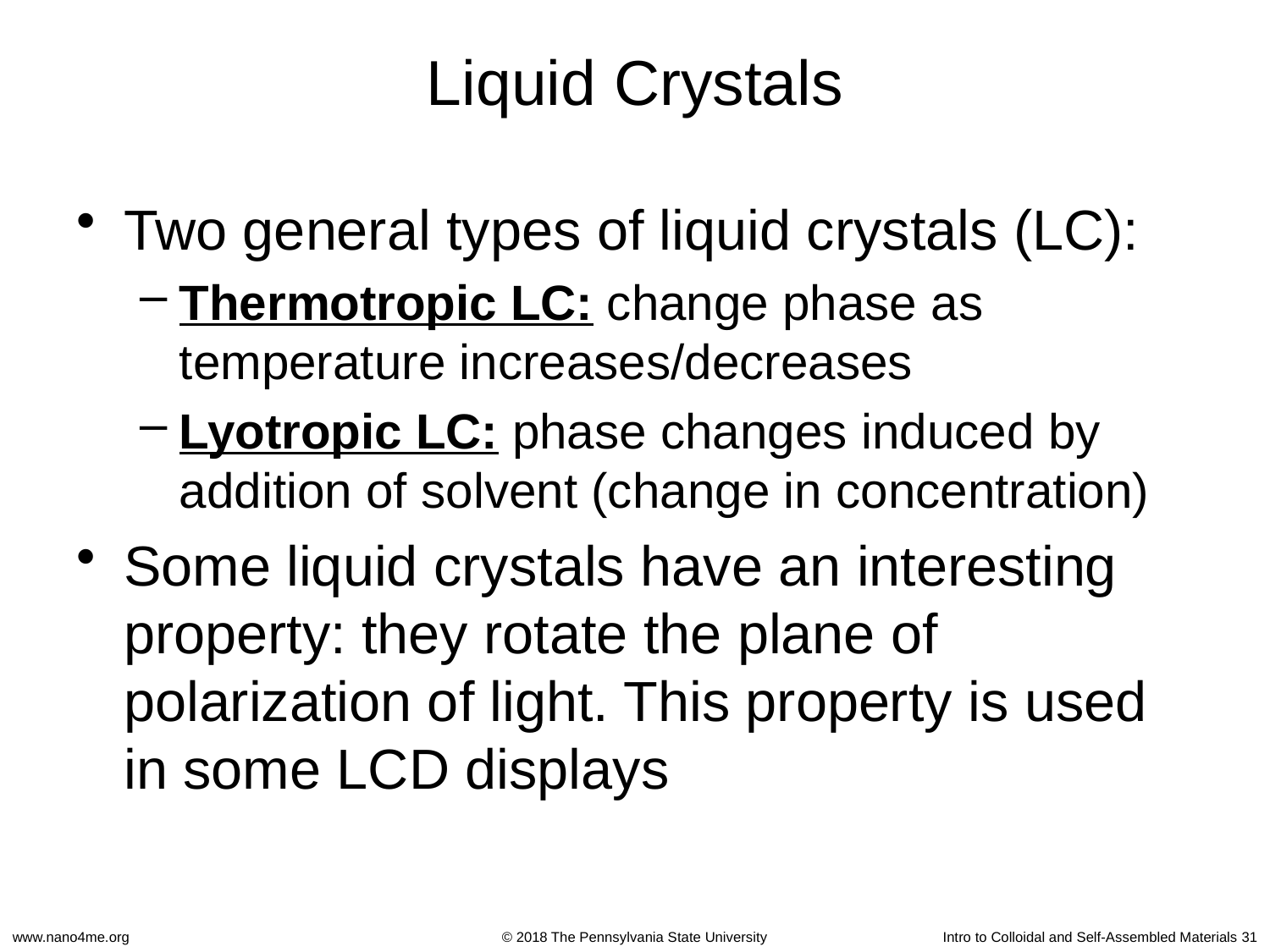

# Liquid Crystals
Two general types of liquid crystals (LC):
Thermotropic LC: change phase as temperature increases/decreases
Lyotropic LC: phase changes induced by addition of solvent (change in concentration)
Some liquid crystals have an interesting property: they rotate the plane of polarization of light. This property is used in some LCD displays